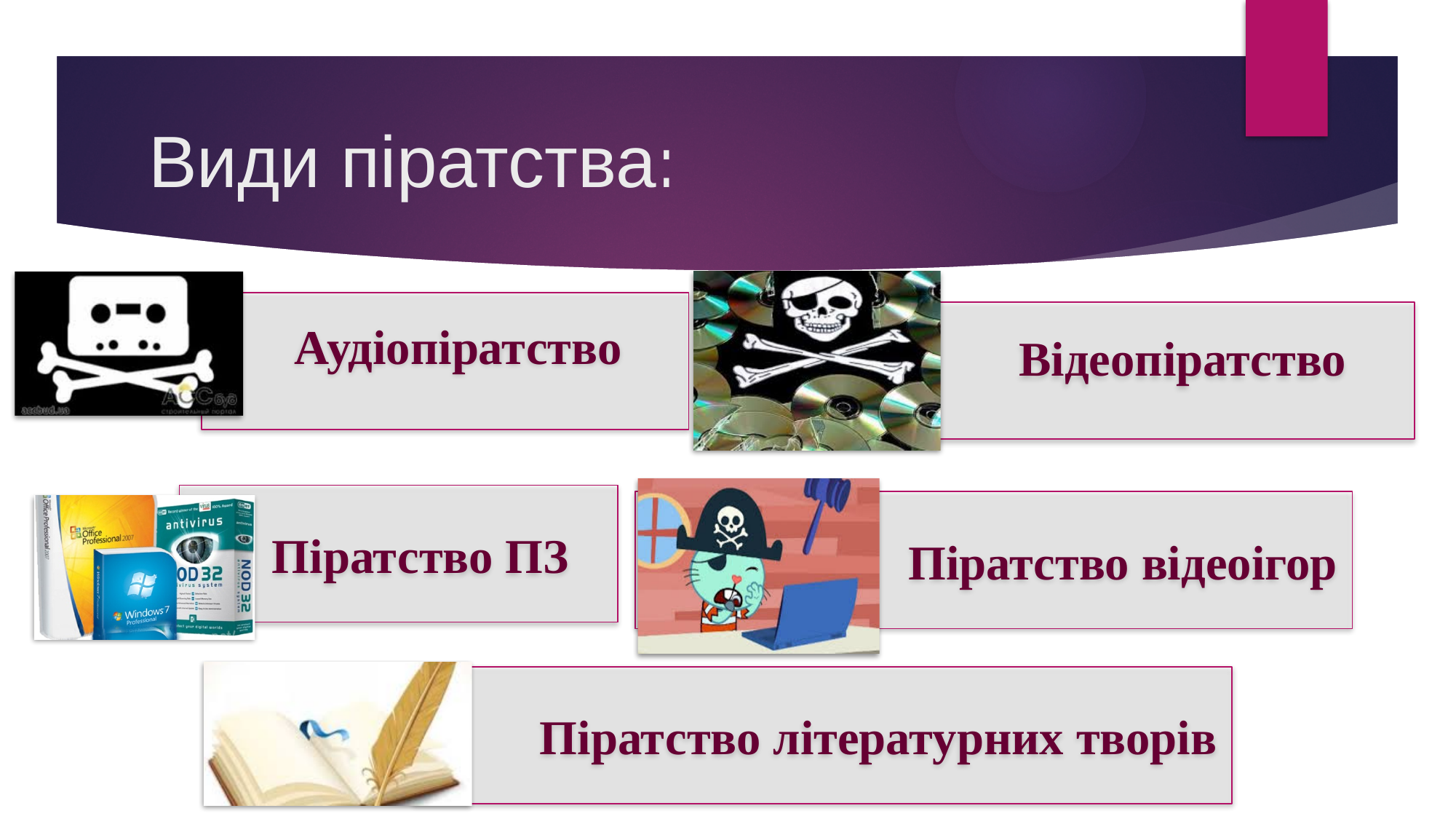

# Види піратства:
Аудіопіратство

   Відеопіратство

Піратство ПЗ
Піратство відеоігор
Піратство літературних творів